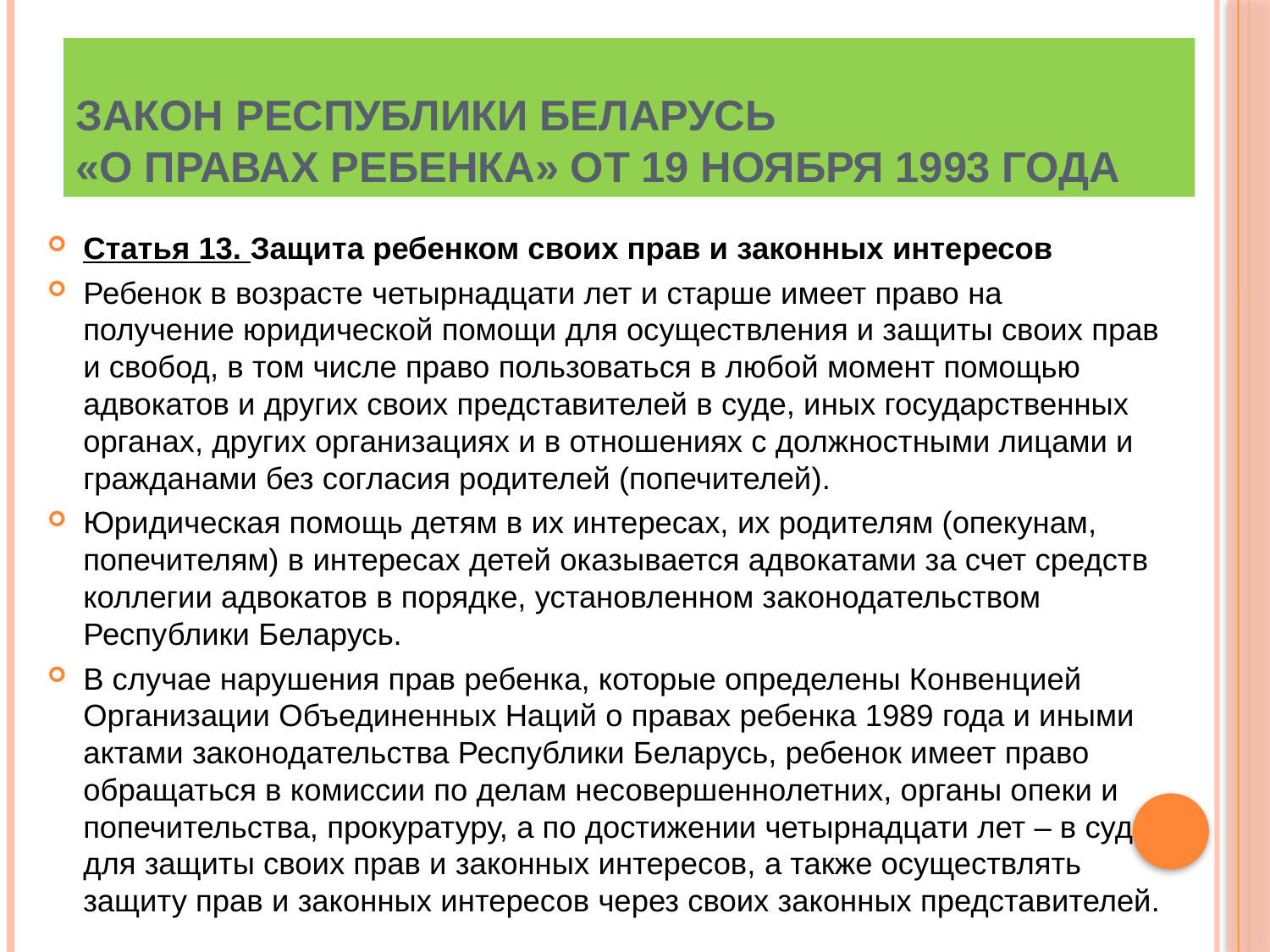

# Закон Республики Беларусь «О правах ребенка» от 19 ноября 1993 года
Статья 13. Защита ребенком своих прав и законных интересов
Ребенок в возрасте четырнадцати лет и старше имеет право на получение юридической помощи для осуществления и защиты своих прав и свобод, в том числе право пользоваться в любой момент помощью адвокатов и других своих представителей в суде, иных государственных органах, других организациях и в отношениях с должностными лицами и гражданами без согласия родителей (попечителей).
Юридическая помощь детям в их интересах, их родителям (опекунам, попечителям) в интересах детей оказывается адвокатами за счет средств коллегии адвокатов в порядке, установленном законодательством Республики Беларусь.
В случае нарушения прав ребенка, которые определены Конвенцией Организации Объединенных Наций о правах ребенка 1989 года и иными актами законодательства Республики Беларусь, ребенок имеет право обращаться в комиссии по делам несовершеннолетних, органы опеки и попечительства, прокуратуру, а по достижении четырнадцати лет – в суд для защиты своих прав и законных интересов, а также осуществлять защиту прав и законных интересов через своих законных представителей.